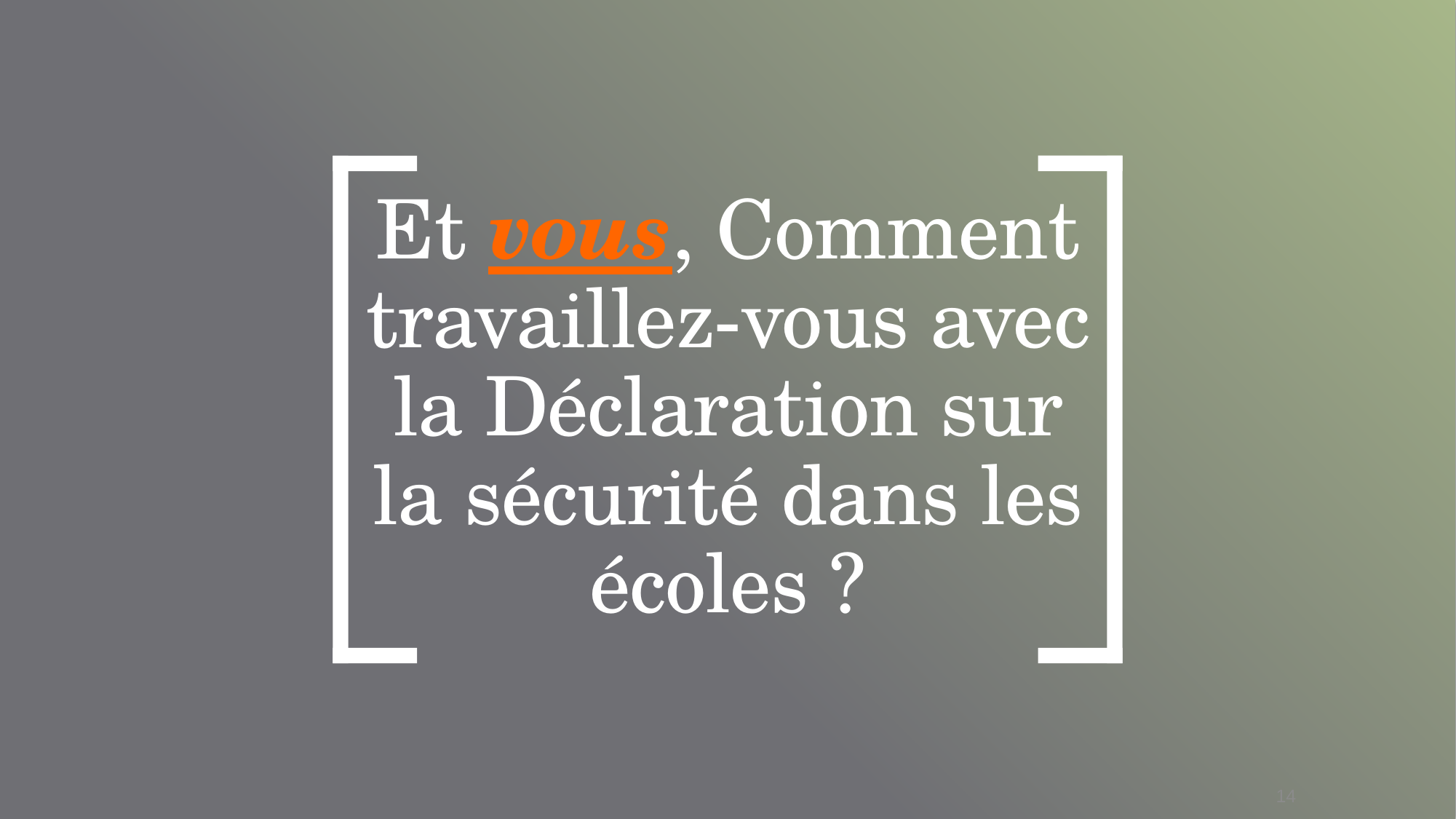

# Et vous, Comment travaillez-vous avec la Déclaration sur la sécurité dans les écoles ?
14